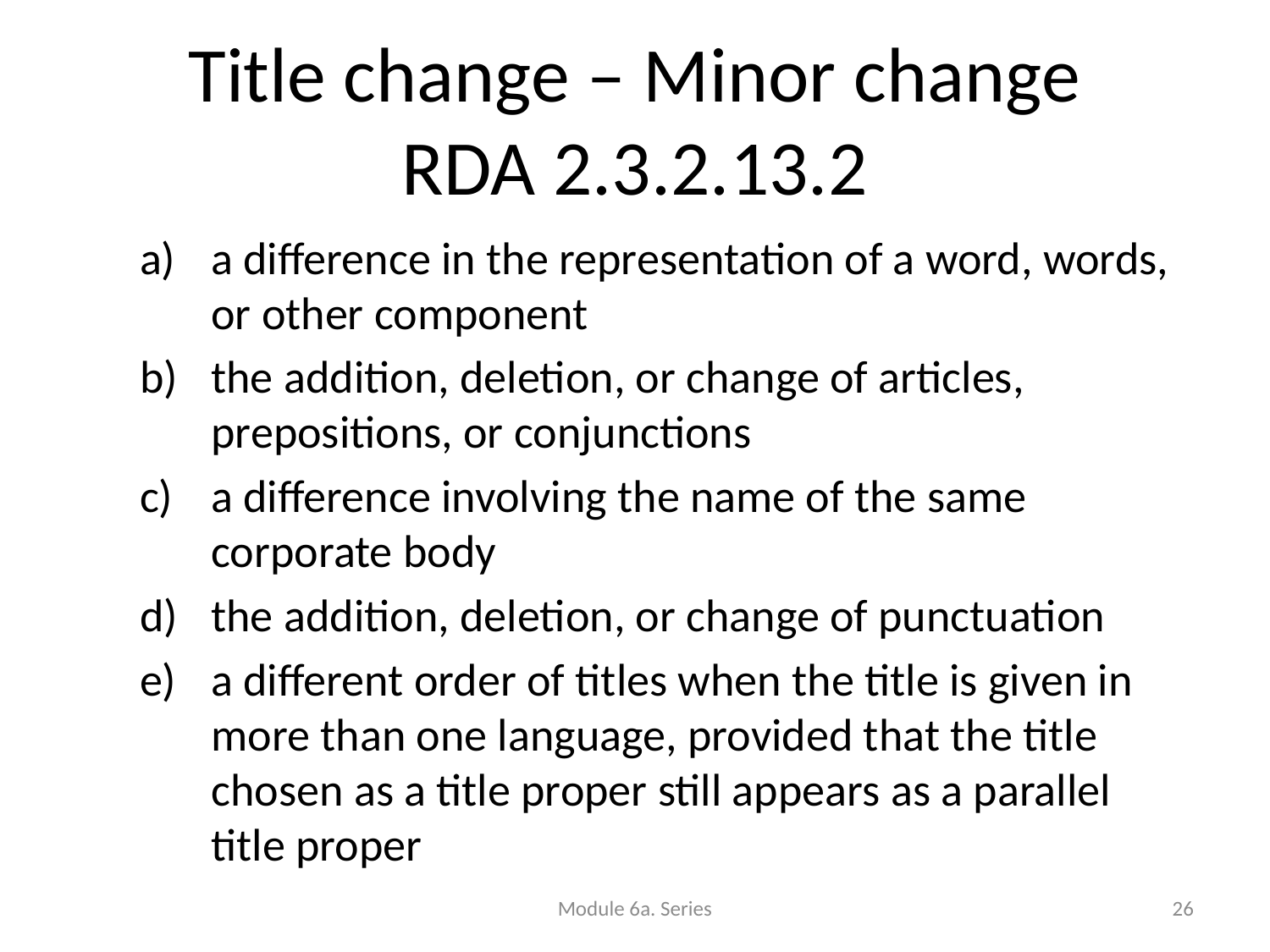

# Title change – Minor change RDA 2.3.2.13.2
a difference in the representation of a word, words, or other component
the addition, deletion, or change of articles, prepositions, or conjunctions
a difference involving the name of the same corporate body
the addition, deletion, or change of punctuation
a different order of titles when the title is given in more than one language, provided that the title chosen as a title proper still appears as a parallel title proper
Module 6a. Series
26